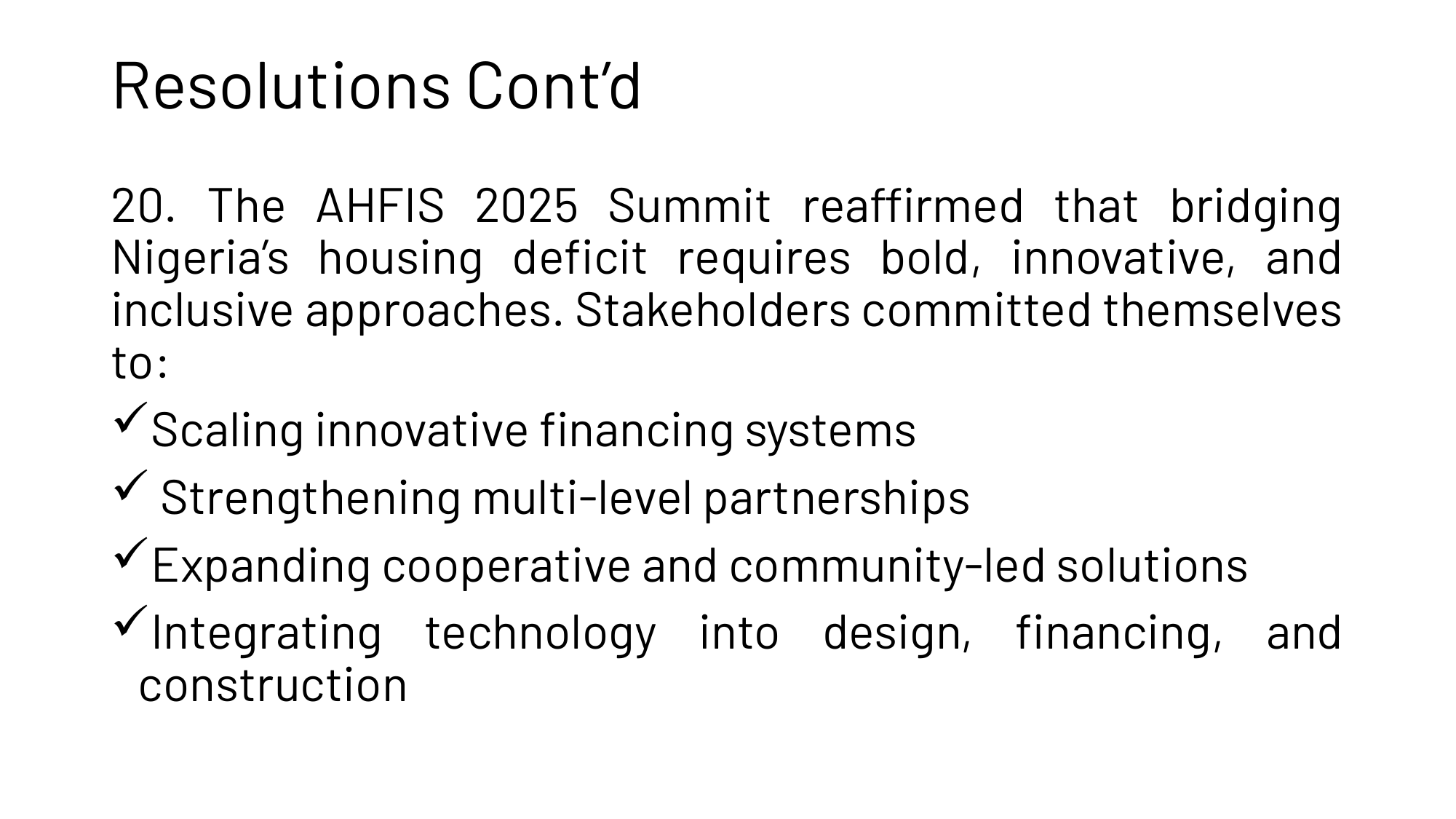

# Resolutions Cont’d
20. The AHFIS 2025 Summit reaffirmed that bridging Nigeria’s housing deficit requires bold, innovative, and inclusive approaches. Stakeholders committed themselves to:
Scaling innovative financing systems
 Strengthening multi-level partnerships
Expanding cooperative and community-led solutions
Integrating technology into design, financing, and construction